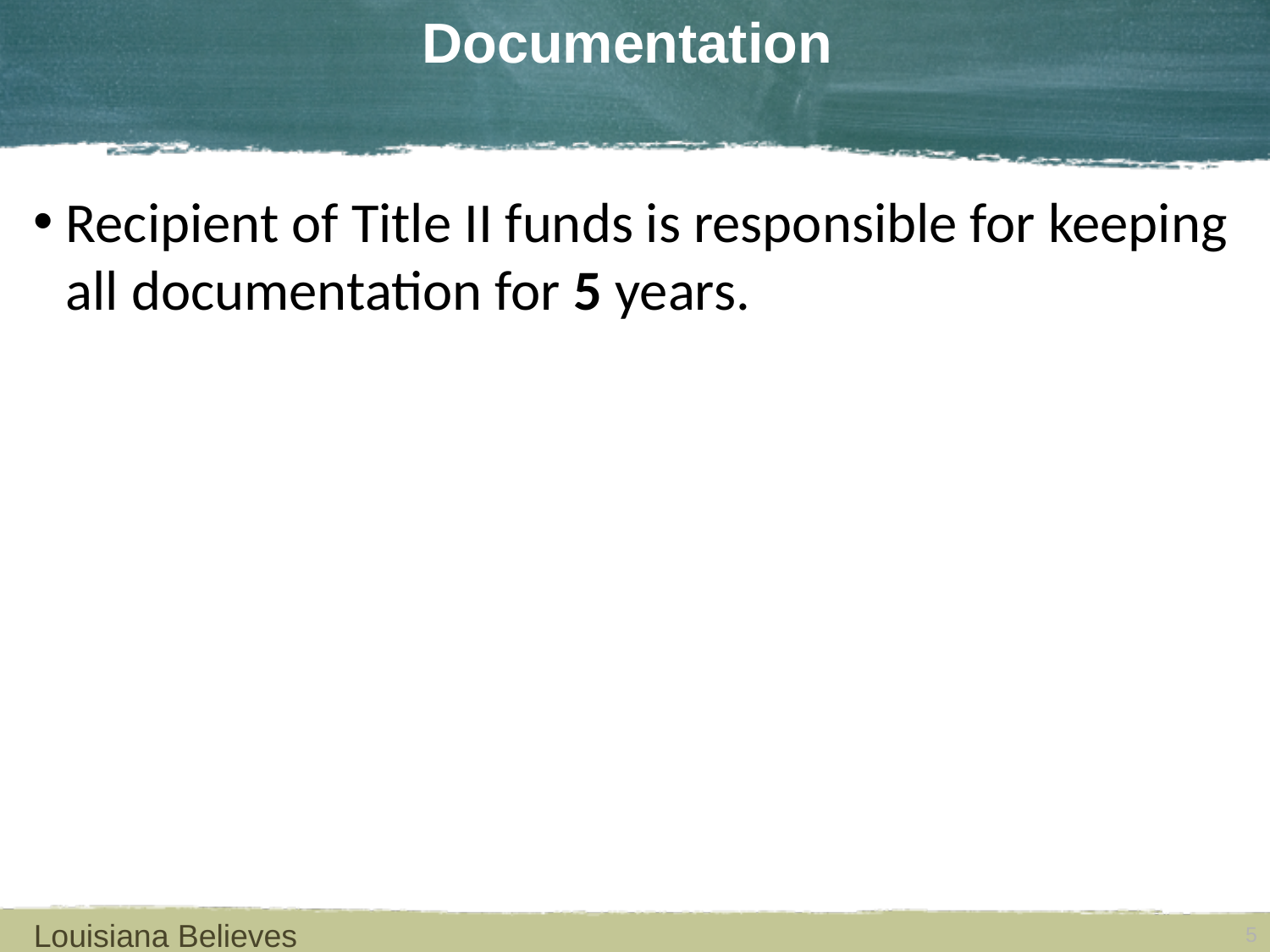

# Documentation
Recipient of Title II funds is responsible for keeping all documentation for 5 years.

Louisiana Believes
5